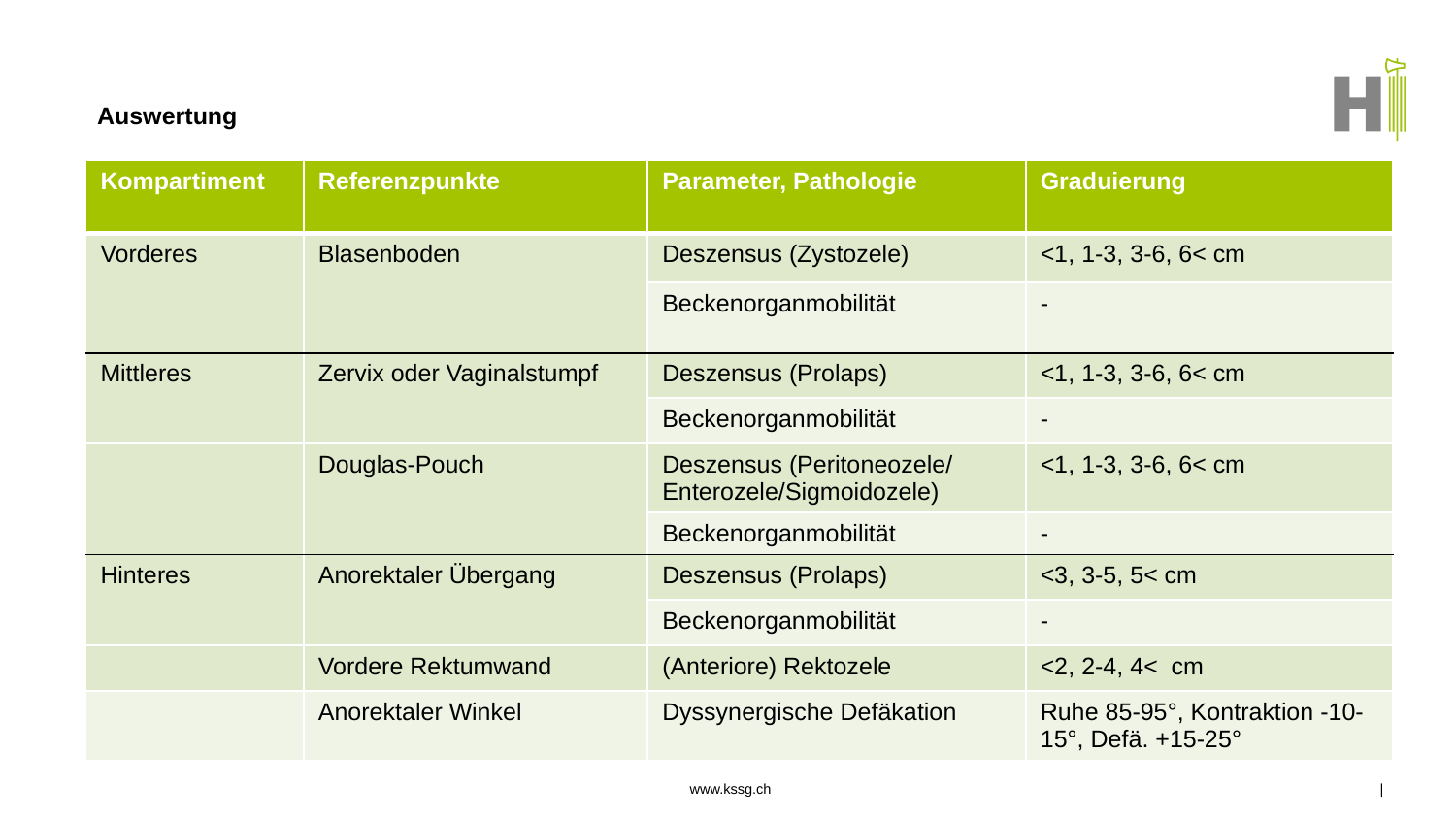

Auswertung
| Kompartiment | Referenzpunkte | Parameter, Pathologie | Graduierung |
| --- | --- | --- | --- |
| Vorderes | Blasenboden | Deszensus (Zystozele) | <1, 1-3, 3-6, 6< cm |
|  |  | Beckenorganmobilität | - |
| Mittleres | Zervix oder Vaginalstumpf | Deszensus (Prolaps) | <1, 1-3, 3-6, 6< cm |
|  |  | Beckenorganmobilität | - |
|  | Douglas-Pouch | Deszensus (Peritoneozele/ Enterozele/Sigmoidozele) | <1, 1-3, 3-6, 6< cm |
|  |  | Beckenorganmobilität | - |
| Hinteres | Anorektaler Übergang | Deszensus (Prolaps) | <3, 3-5, 5< cm |
|  |  | Beckenorganmobilität | - |
|  | Vordere Rektumwand | (Anteriore) Rektozele | <2, 2-4, 4< cm |
|  | Anorektaler Winkel | Dyssynergische Defäkation | Ruhe 85-95°, Kontraktion -10-15°, Defä. +15-25° |
Kämpfer, Pieper Die Radiologie 2023